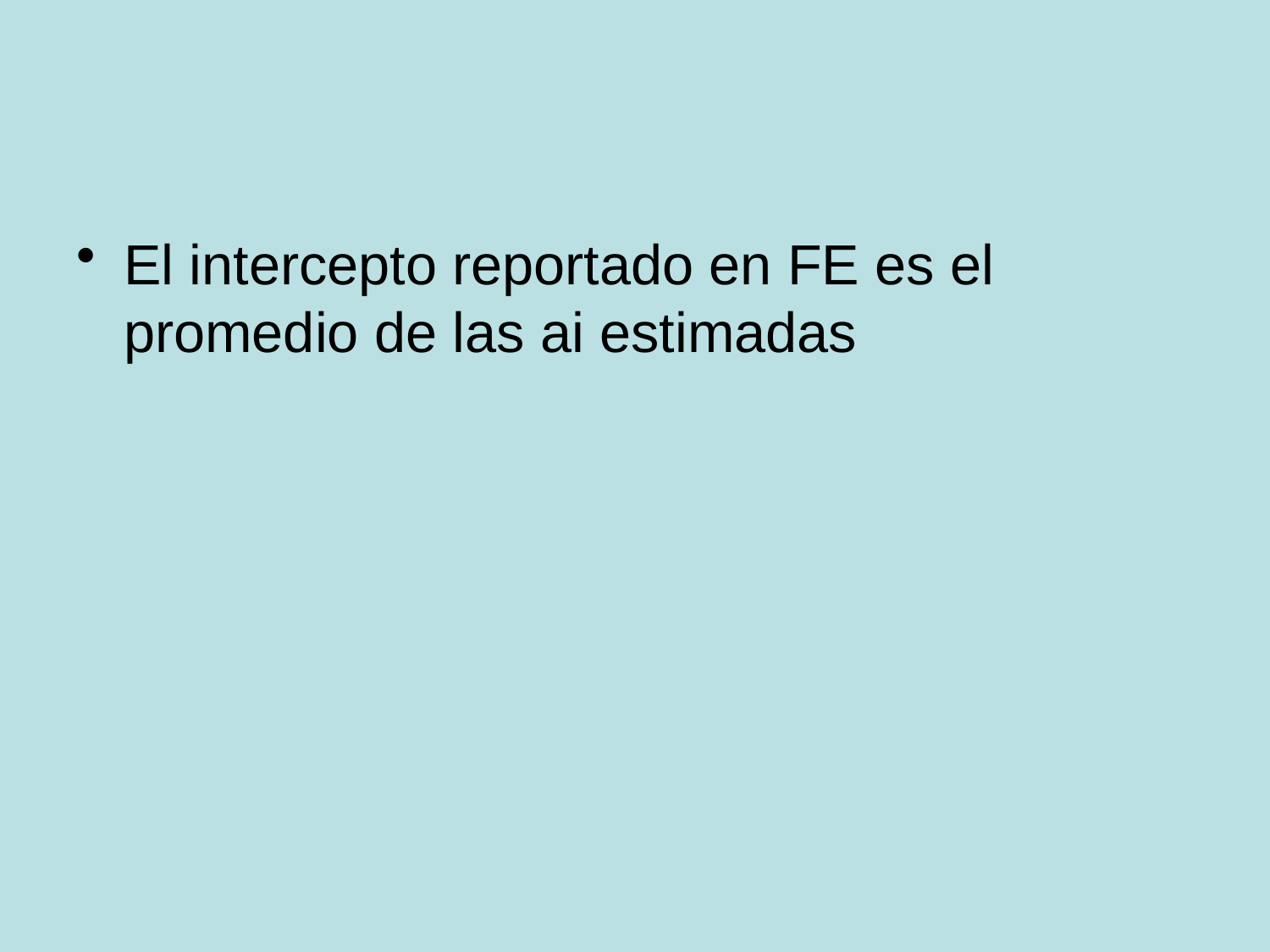

#
El intercepto reportado en FE es el promedio de las ai estimadas